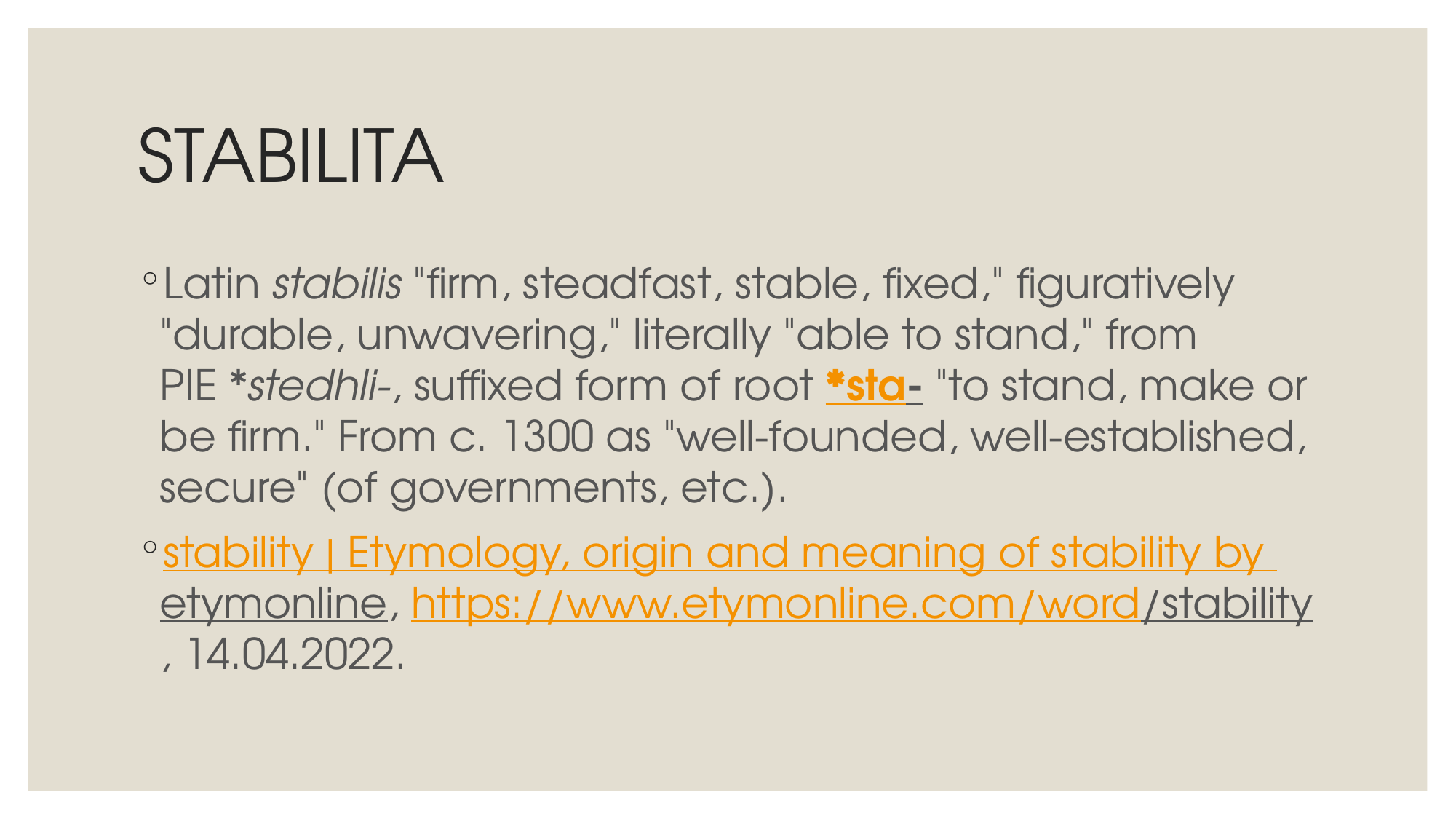

# STABILITA
Latin stabilis "firm, steadfast, stable, fixed," figuratively "durable, unwavering," literally "able to stand," from PIE *stedhli-, suffixed form of root *sta- "to stand, make or be firm." From c. 1300 as "well-founded, well-established, secure" (of governments, etc.).
stability | Etymology, origin and meaning of stability by etymonline, https://www.etymonline.com/word/stability, 14.04.2022.